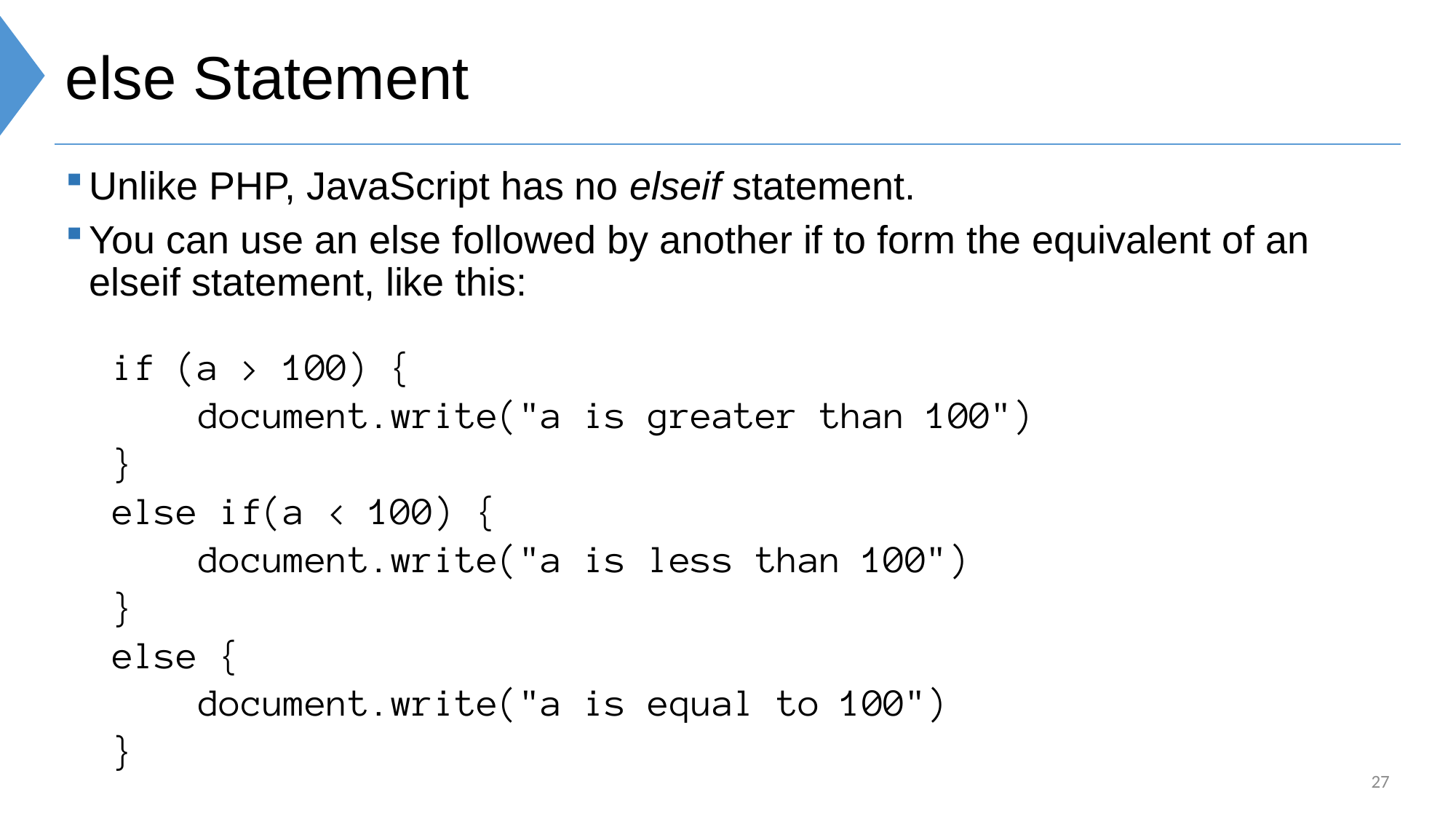

# else Statement
Unlike PHP, JavaScript has no elseif statement.
You can use an else followed by another if to form the equivalent of an elseif statement, like this:

if (a > 100) {
    document.write("a is greater than 100")
}
else if(a < 100) {
    document.write("a is less than 100")
}
else {
    document.write("a is equal to 100")
}
27